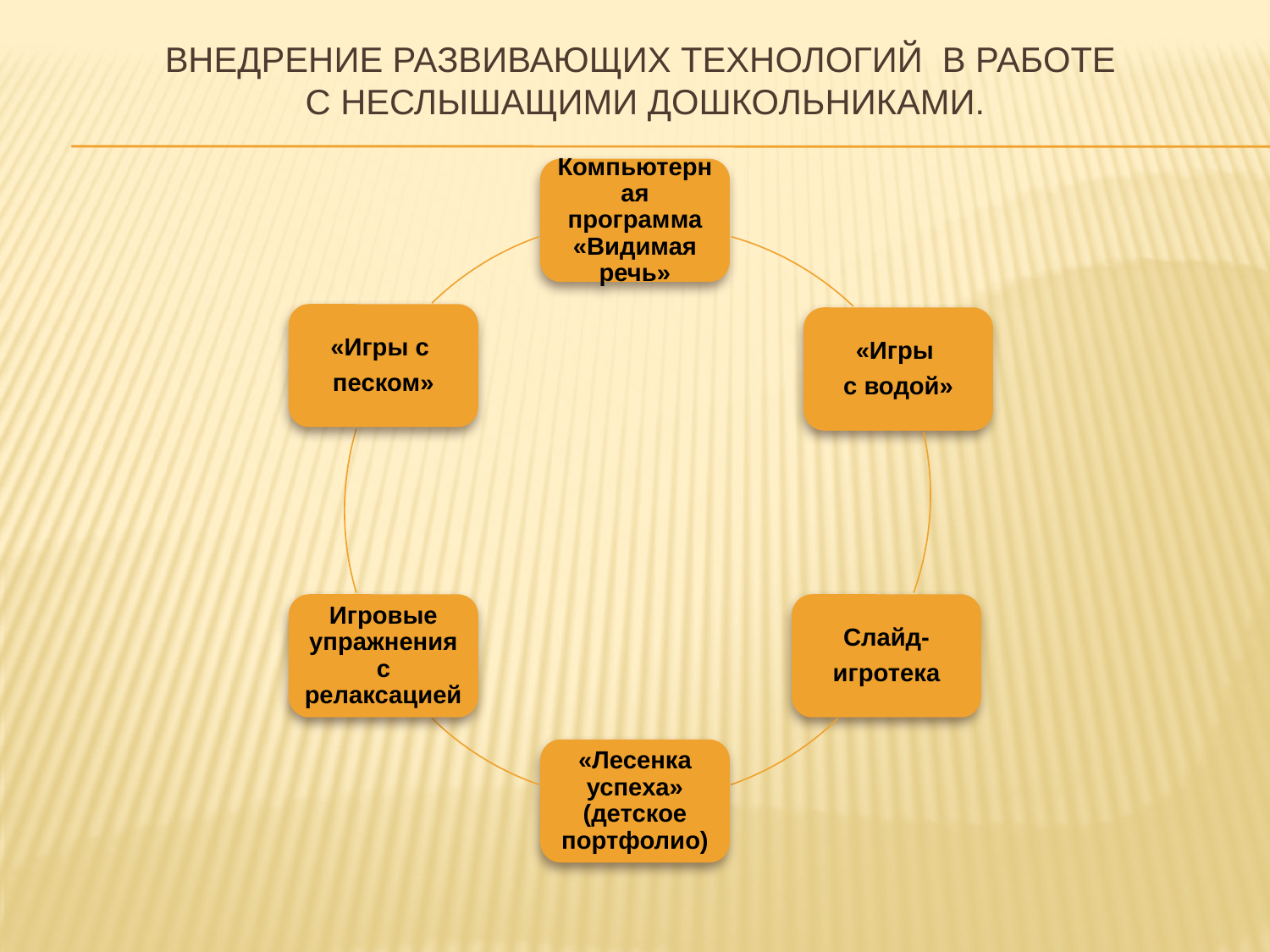

# Внедрение развивающих технологий  в работе с неслышащими дошкольниками.
Компьютерная программа «Видимая речь»
«Игры
с водой»
Слайд-
игротека
«Лесенка успеха» (детское портфолио)
Игровые упражнения с релаксацией
«Игры с
песком»